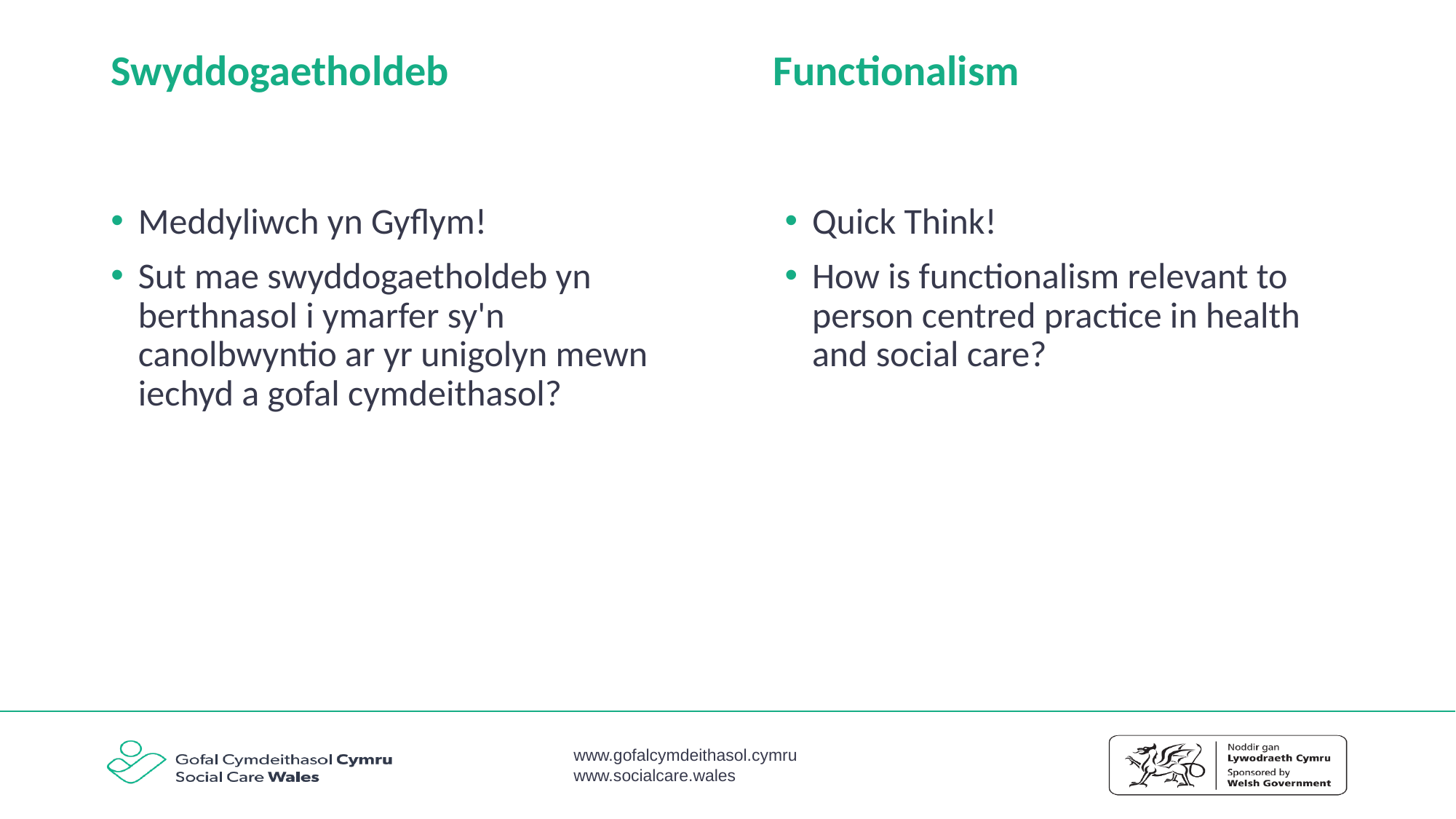

Functionalism
# Swyddogaetholdeb
Meddyliwch yn Gyflym!
Sut mae swyddogaetholdeb yn berthnasol i ymarfer sy'n canolbwyntio ar yr unigolyn mewn iechyd a gofal cymdeithasol?
Quick Think!
How is functionalism relevant to person centred practice in health and social care?